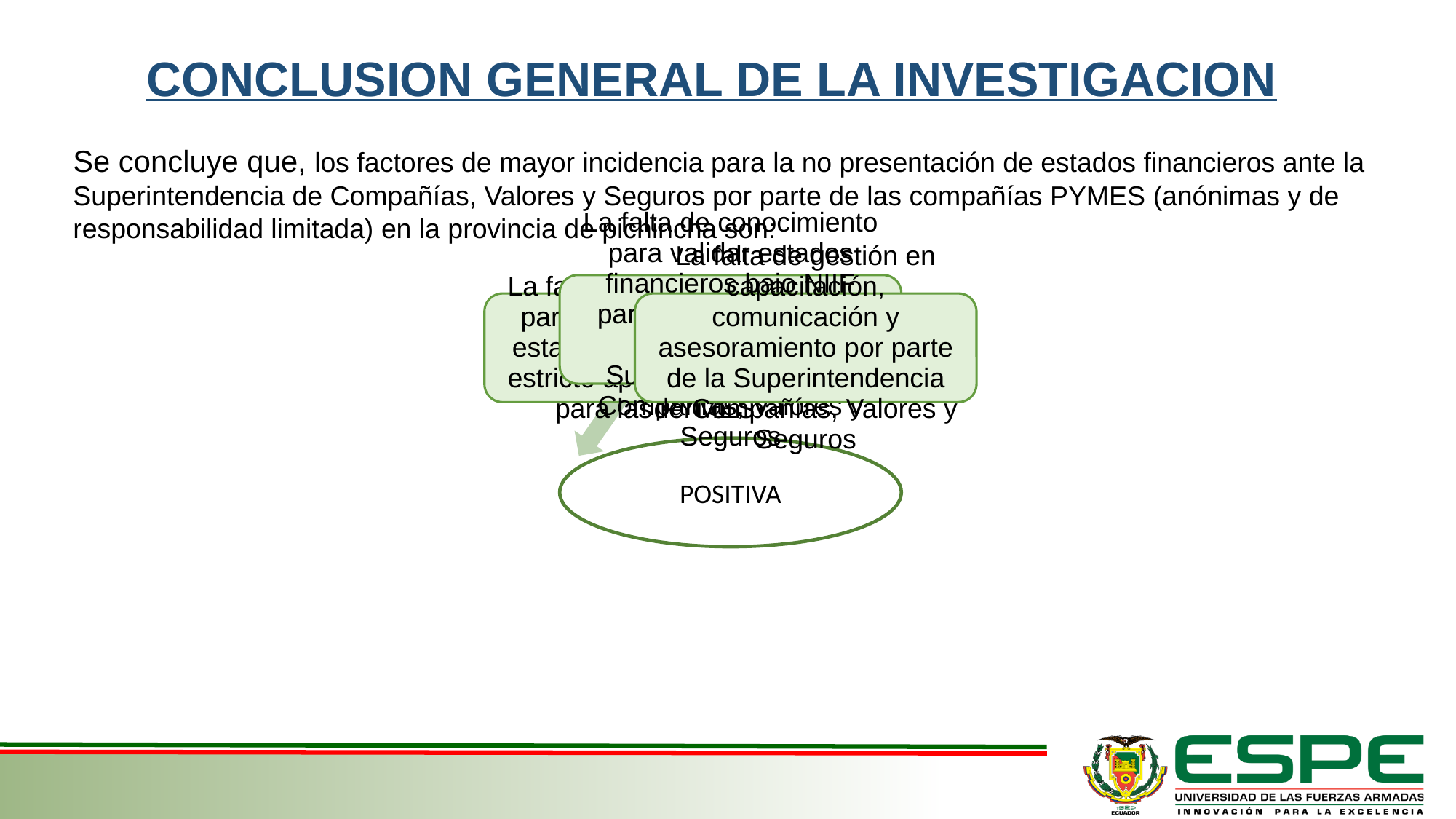

CONCLUSION GENERAL DE LA INVESTIGACION
Se concluye que, los factores de mayor incidencia para la no presentación de estados financieros ante la Superintendencia de Compañías, Valores y Seguros por parte de las compañías PYMES (anónimas y de responsabilidad limitada) en la provincia de pichincha son:
POSITIVA